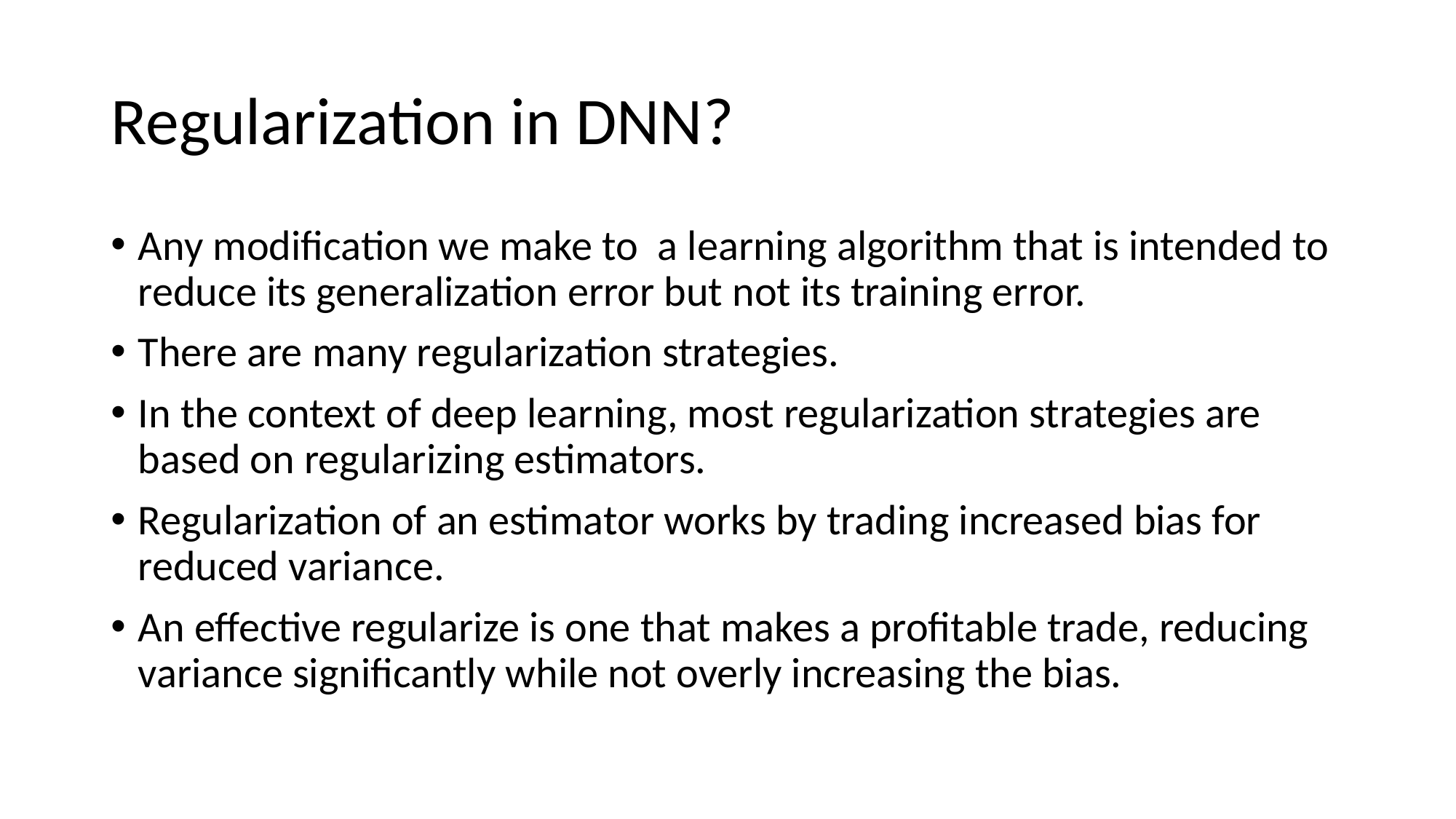

# Regularization in DNN?
Any modification we make to  a learning algorithm that is intended to reduce its generalization error but not its training error.
There are many regularization strategies.
In the context of deep learning, most regularization strategies are based on regularizing estimators.
Regularization of an estimator works by trading increased bias for reduced variance.
An eﬀective regularize is one that makes a profitable trade, reducing variance significantly while not overly increasing the bias.